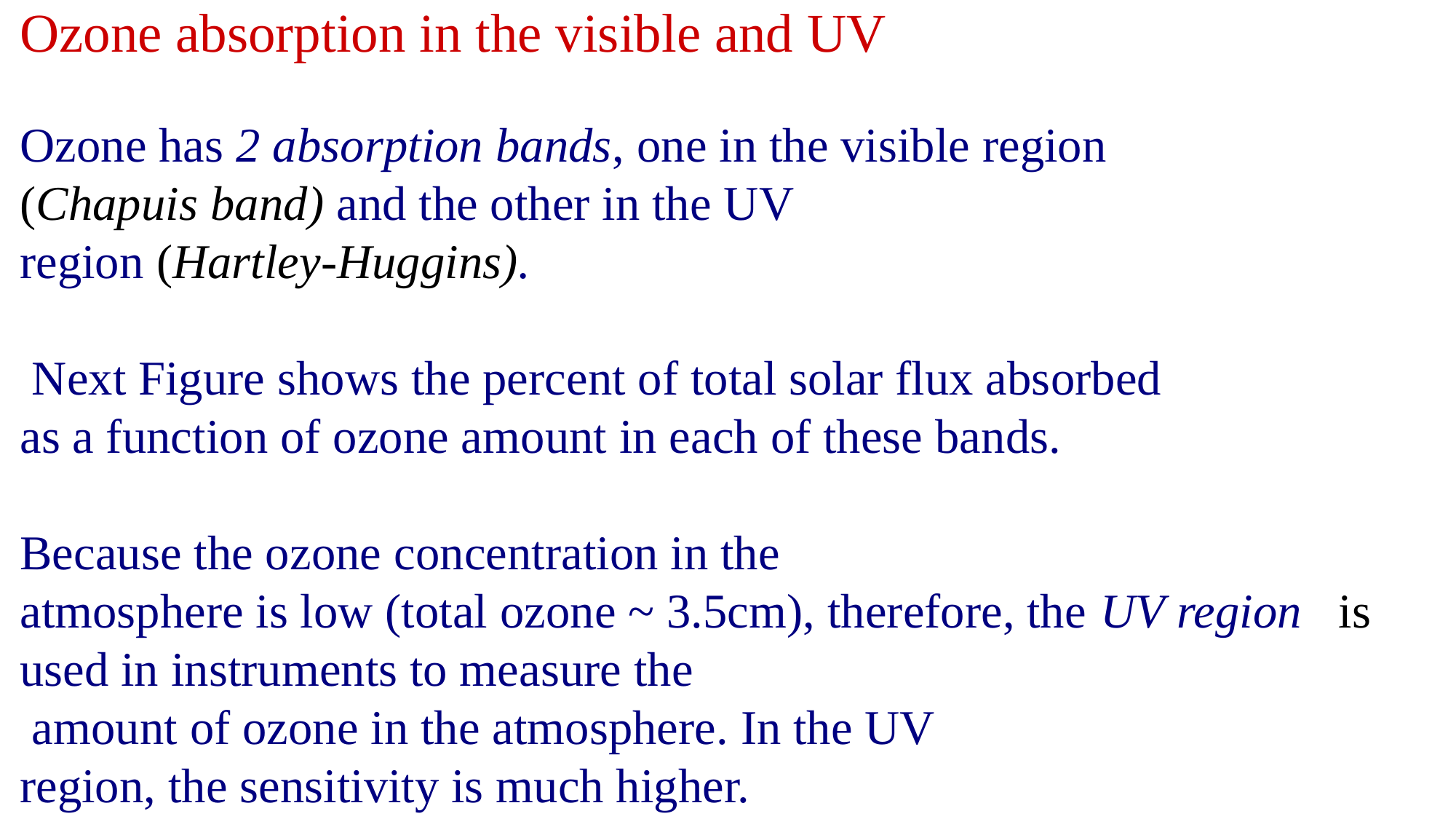

Ozone absorption in the visible and UV

Ozone has 2 absorption bands, one in the visible region
(Chapuis band) and the other in the UV
region (Hartley-Huggins).

 Next Figure shows the percent of total solar flux absorbed
as a function of ozone amount in each of these bands.

Because the ozone concentration in the
atmosphere is low (total ozone ~ 3.5cm), therefore, the UV region   is used in instruments to measure the
 amount of ozone in the atmosphere. In the UV
region, the sensitivity is much higher.